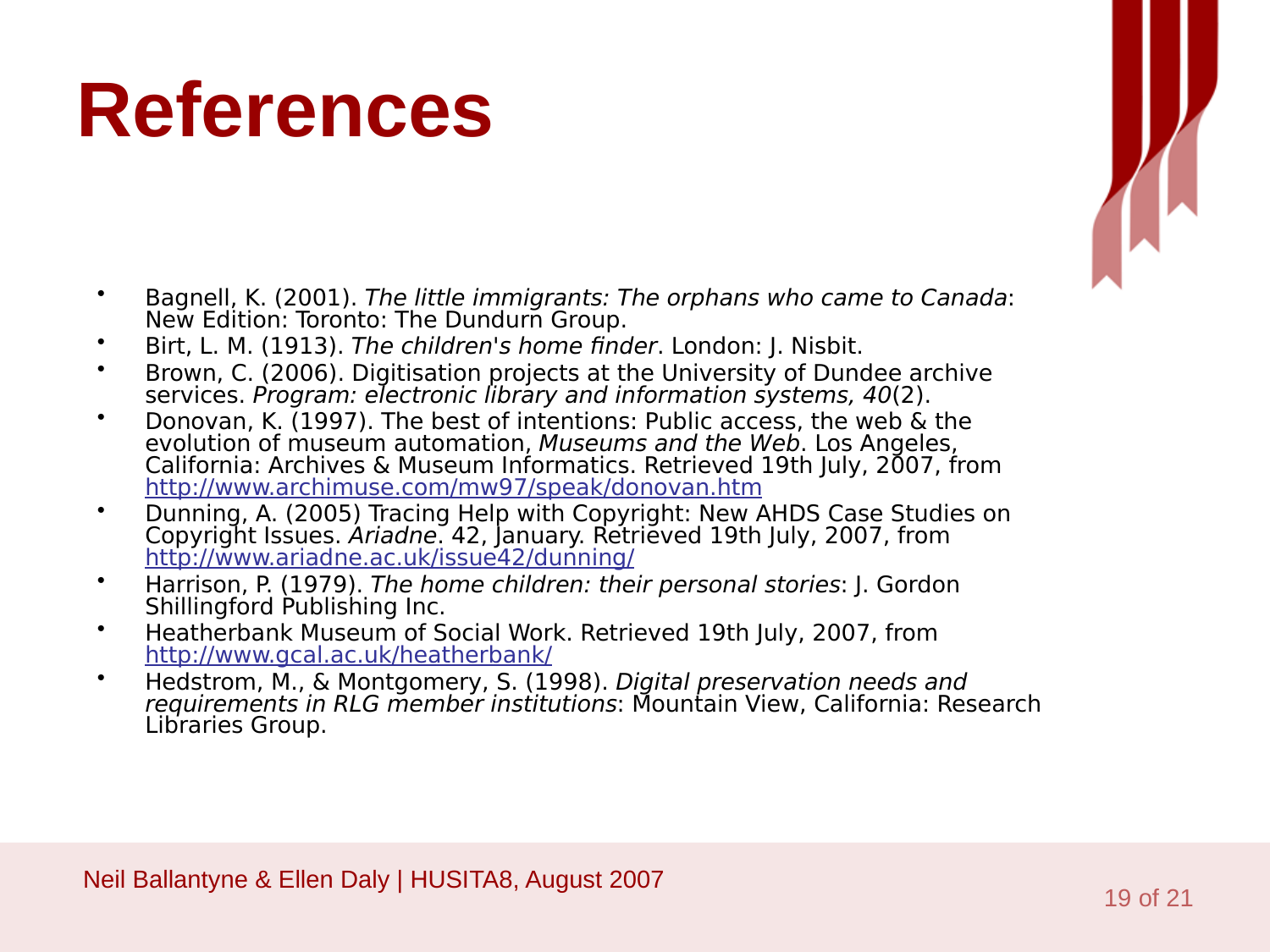

# References

Bagnell, K. (2001). The little immigrants: The orphans who came to Canada: New Edition: Toronto: The Dundurn Group.
Birt, L. M. (1913). The children's home finder. London: J. Nisbit.
Brown, C. (2006). Digitisation projects at the University of Dundee archive services. Program: electronic library and information systems, 40(2).
Donovan, K. (1997). The best of intentions: Public access, the web & the evolution of museum automation, Museums and the Web. Los Angeles, California: Archives & Museum Informatics. Retrieved 19th July, 2007, from http://www.archimuse.com/mw97/speak/donovan.htm
Dunning, A. (2005) Tracing Help with Copyright: New AHDS Case Studies on Copyright Issues. Ariadne. 42, January. Retrieved 19th July, 2007, from http://www.ariadne.ac.uk/issue42/dunning/
Harrison, P. (1979). The home children: their personal stories: J. Gordon Shillingford Publishing Inc.
Heatherbank Museum of Social Work. Retrieved 19th July, 2007, from http://www.gcal.ac.uk/heatherbank/
Hedstrom, M., & Montgomery, S. (1998). Digital preservation needs and requirements in RLG member institutions: Mountain View, California: Research Libraries Group.
 Neil Ballantyne & Ellen Daly | HUSITA8, August 2007
19 of 21